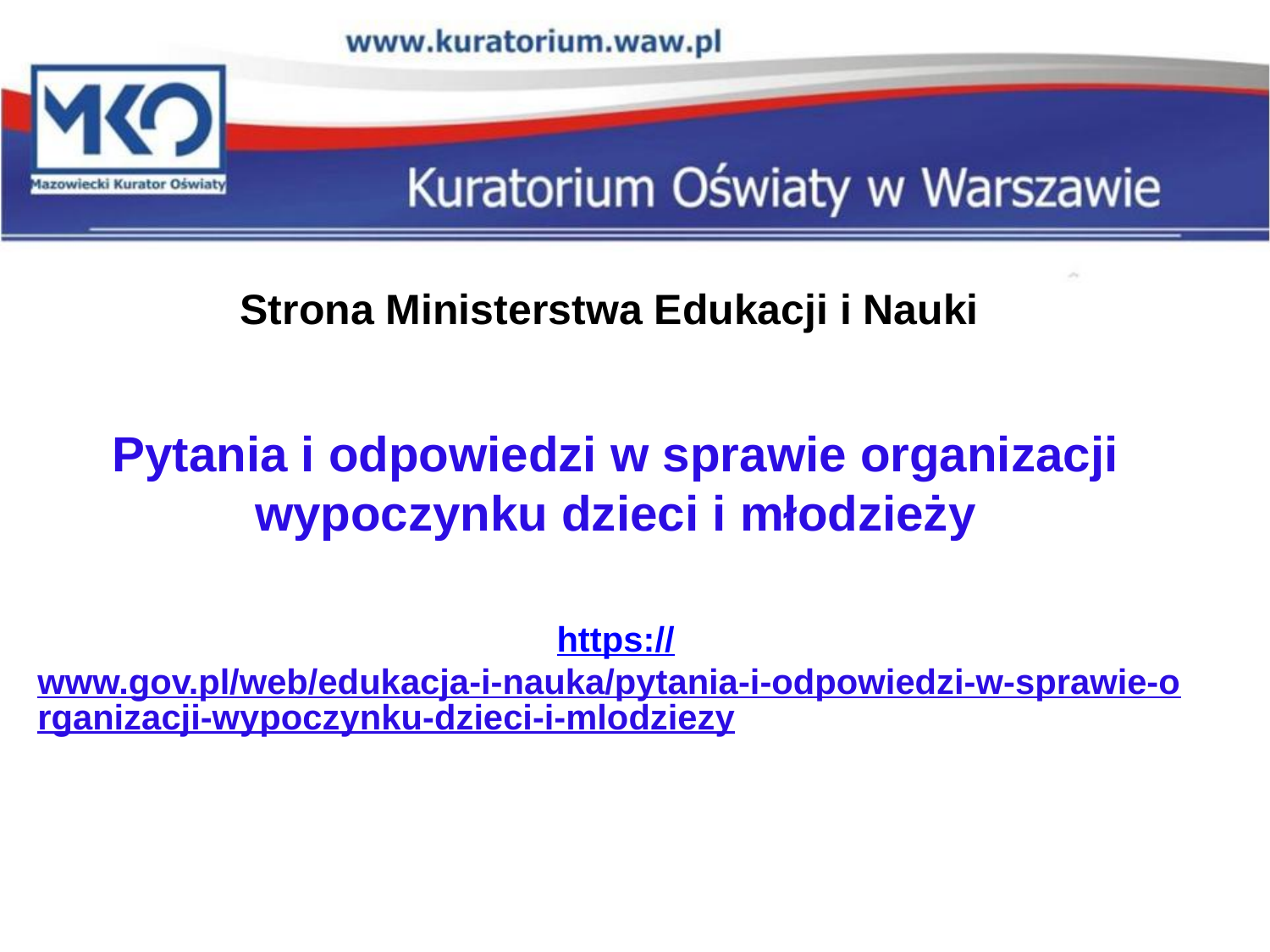

#
Strona Ministerstwa Edukacji i Nauki

Pytania i odpowiedzi w sprawie organizacji wypoczynku dzieci i młodzieży

https://www.gov.pl/web/edukacja-i-nauka/pytania-i-odpowiedzi-w-sprawie-organizacji-wypoczynku-dzieci-i-mlodziezy